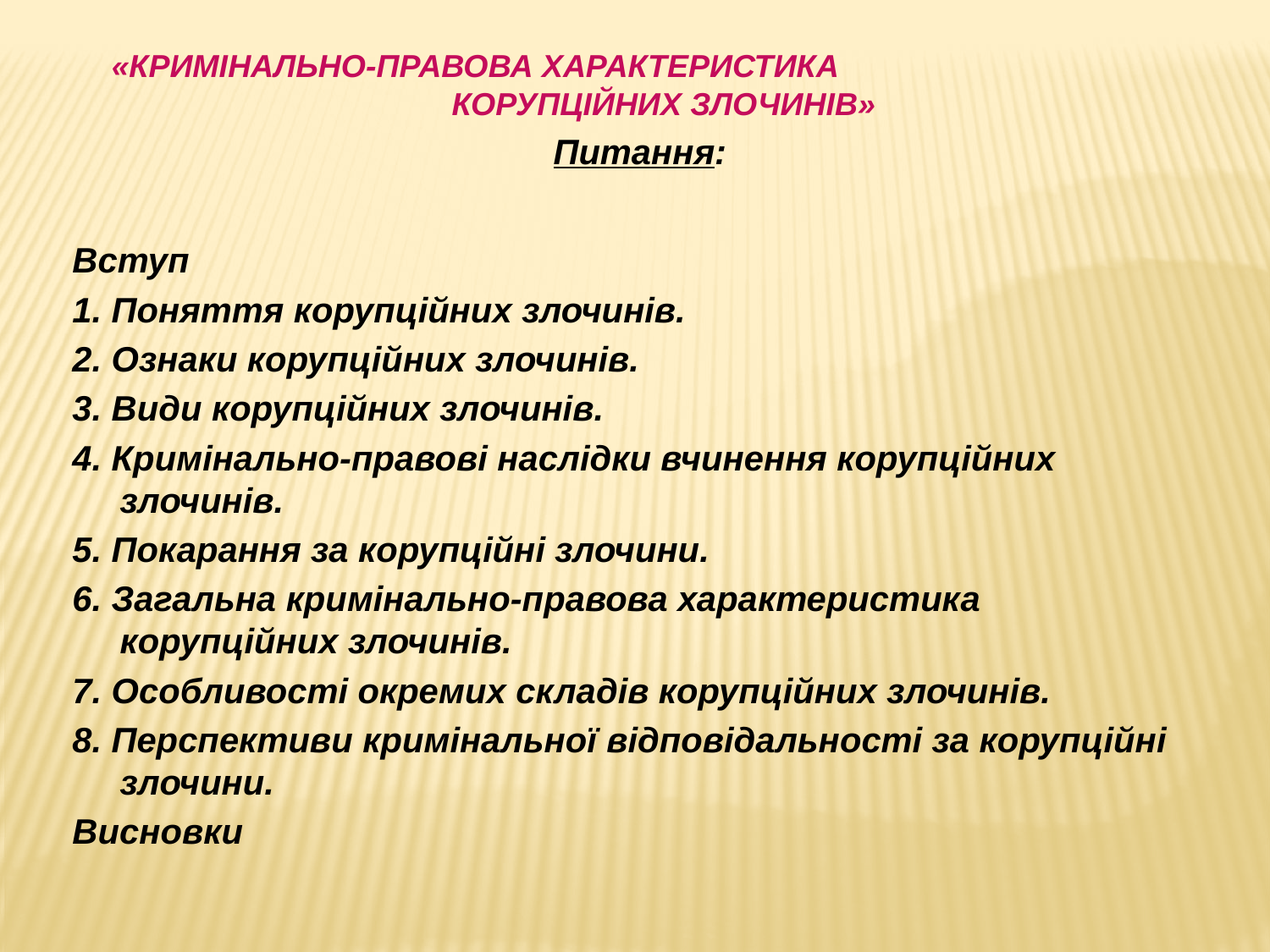

«КРИМІНАЛЬНО-ПРАВОВА ХАРАКТЕРИСТИКА                                      КОРУПЦІЙНИХ ЗЛОЧИНІВ»
Питання:

Вступ
1. Поняття корупційних злочинів.
2. Ознаки корупційних злочинів.
3. Види корупційних злочинів.
4. Кримінально-правові наслідки вчинення корупційних злочинів.
5. Покарання за корупційні злочини.
6. Загальна кримінально-правова характеристика корупційних злочинів.
7. Особливості окремих складів корупційних злочинів.
8. Перспективи кримінальної відповідальності за корупційні злочини.
Висновки